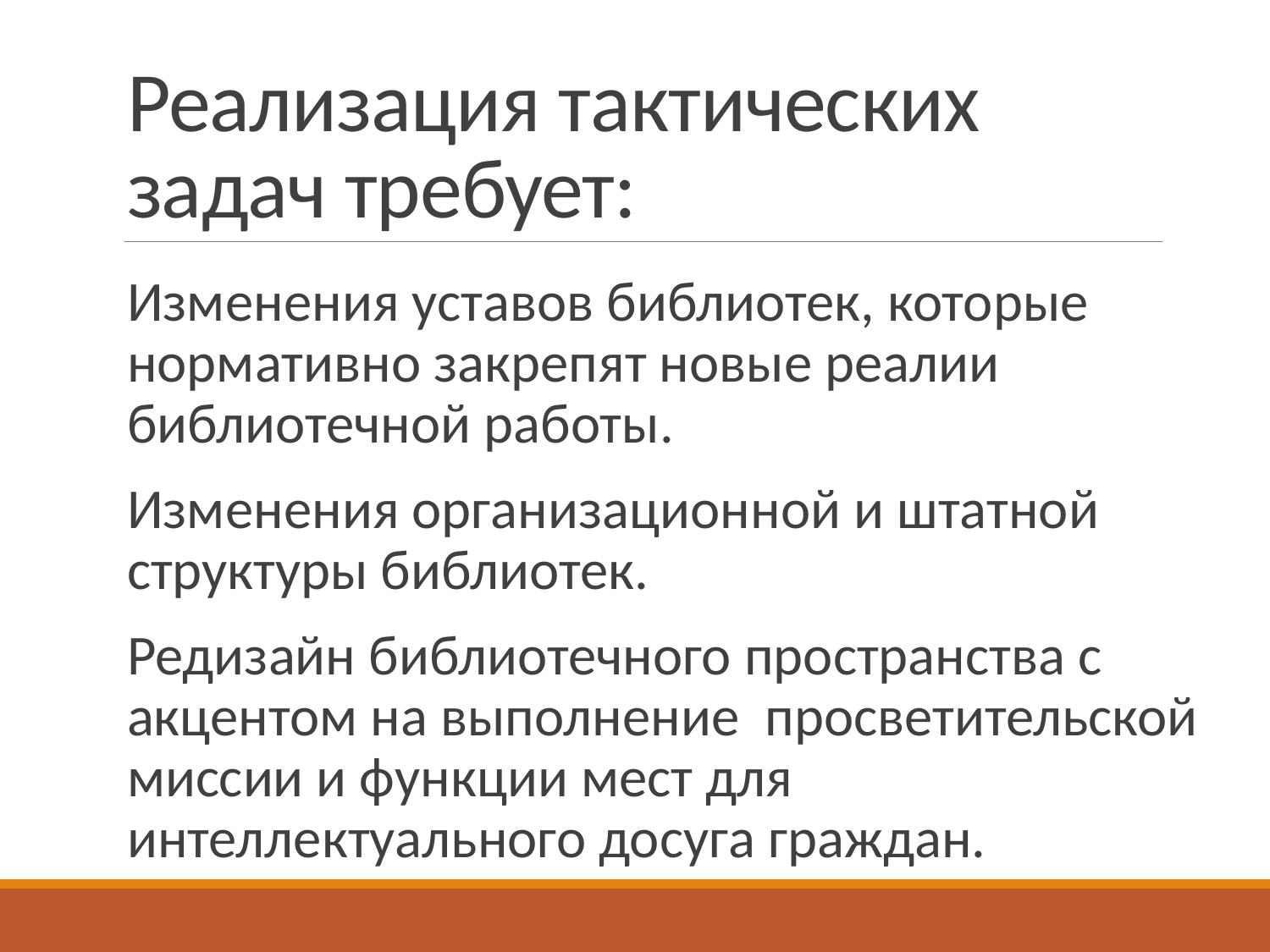

# Реализация тактических задач требует:
Изменения уставов библиотек, которые нормативно закрепят новые реалии библиотечной работы.
Изменения организационной и штатной структуры библиотек.
Редизайн библиотечного пространства с акцентом на выполнение  просветительской миссии и функции мест для интеллектуального досуга граждан.